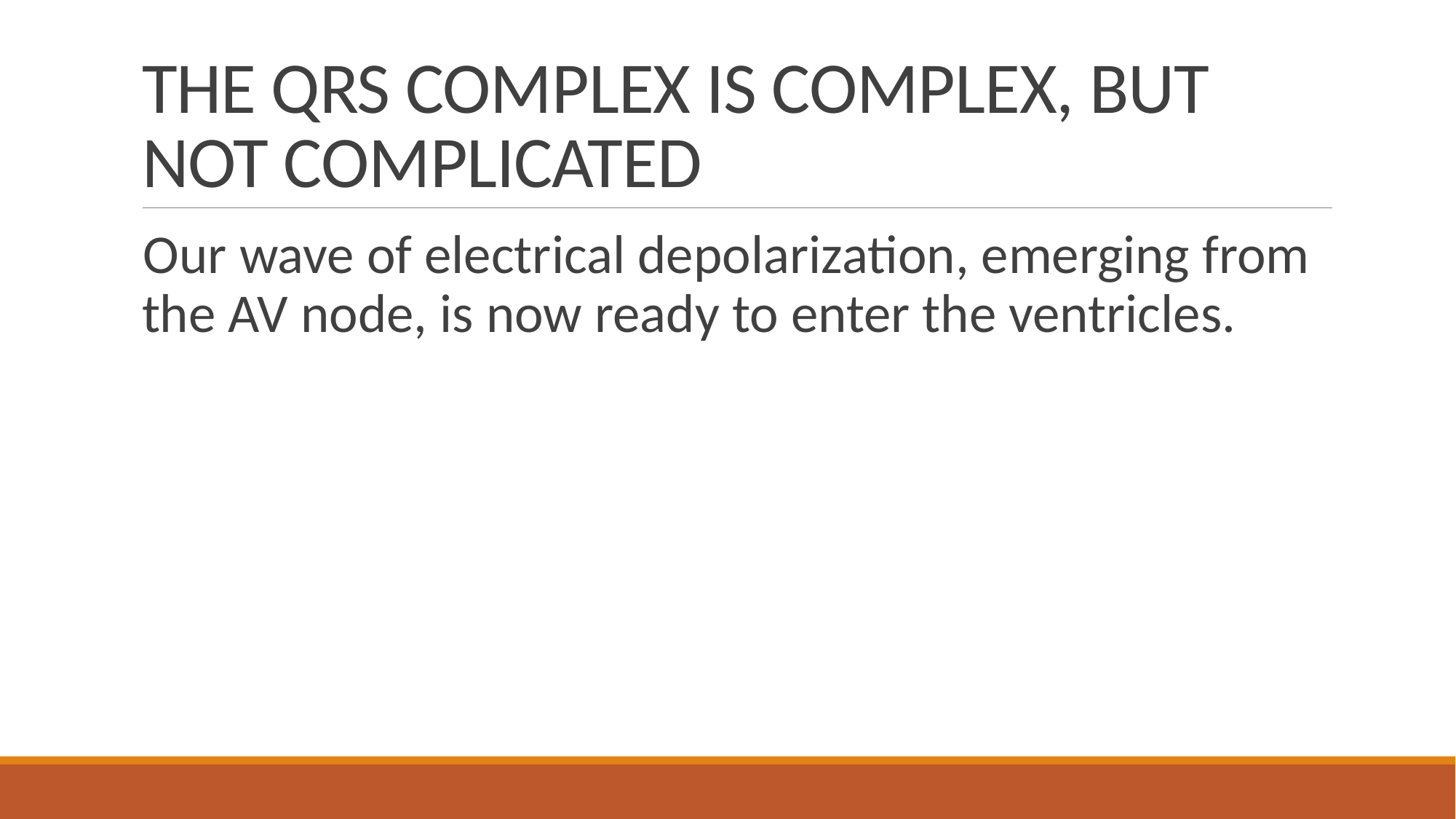

# THE QRS COMPLEX IS COMPLEX, BUT NOT COMPLICATED
Our wave of electrical depolarization, emerging from the AV node, is now ready to enter the ventricles.